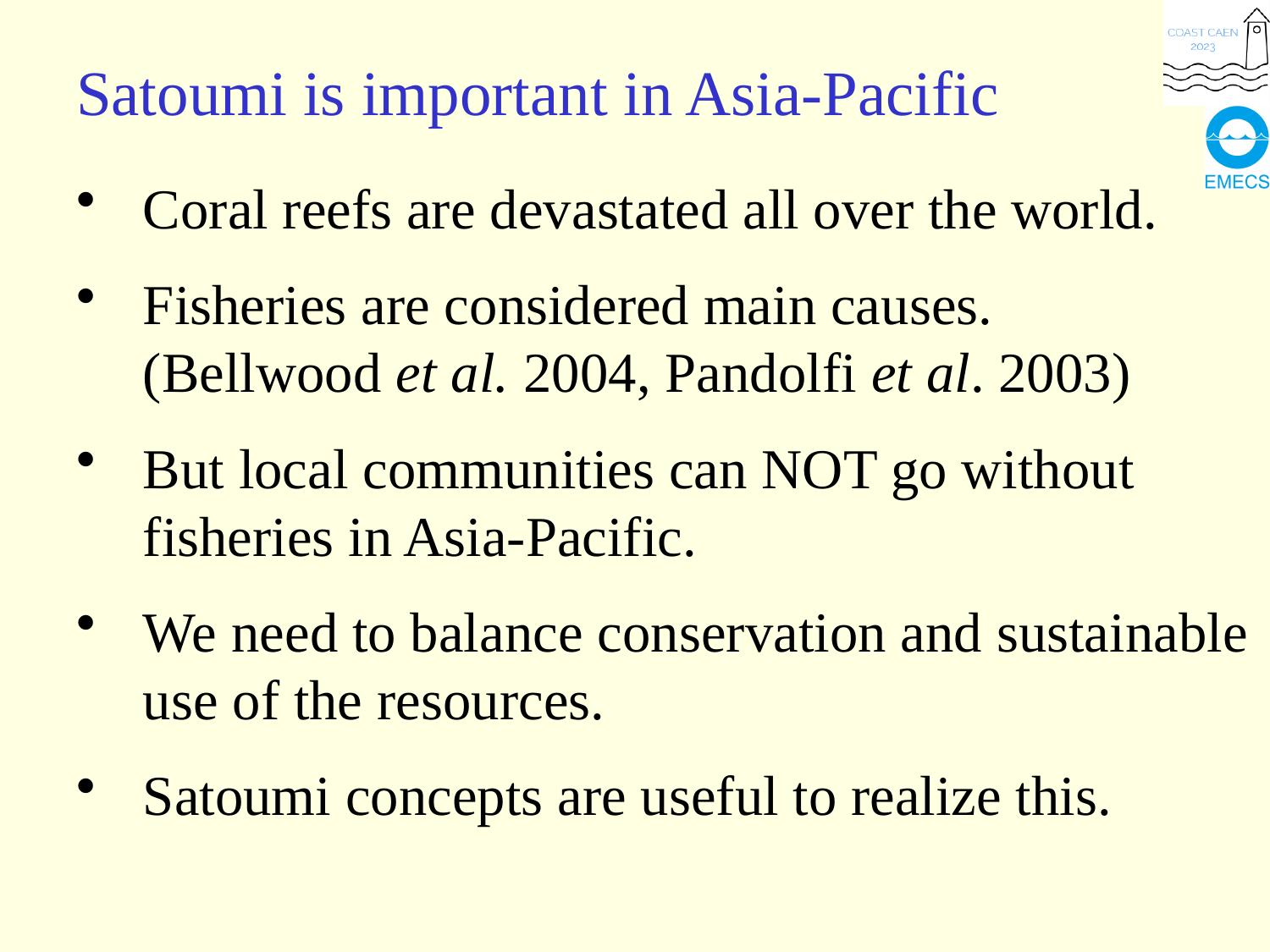

Satoumi is important in Asia-Pacific
Coral reefs are devastated all over the world.
Fisheries are considered main causes.        (Bellwood et al. 2004, Pandolfi et al. 2003)
But local communities can NOT go without fisheries in Asia-Pacific.
We need to balance conservation and sustainable use of the resources.
Satoumi concepts are useful to realize this.